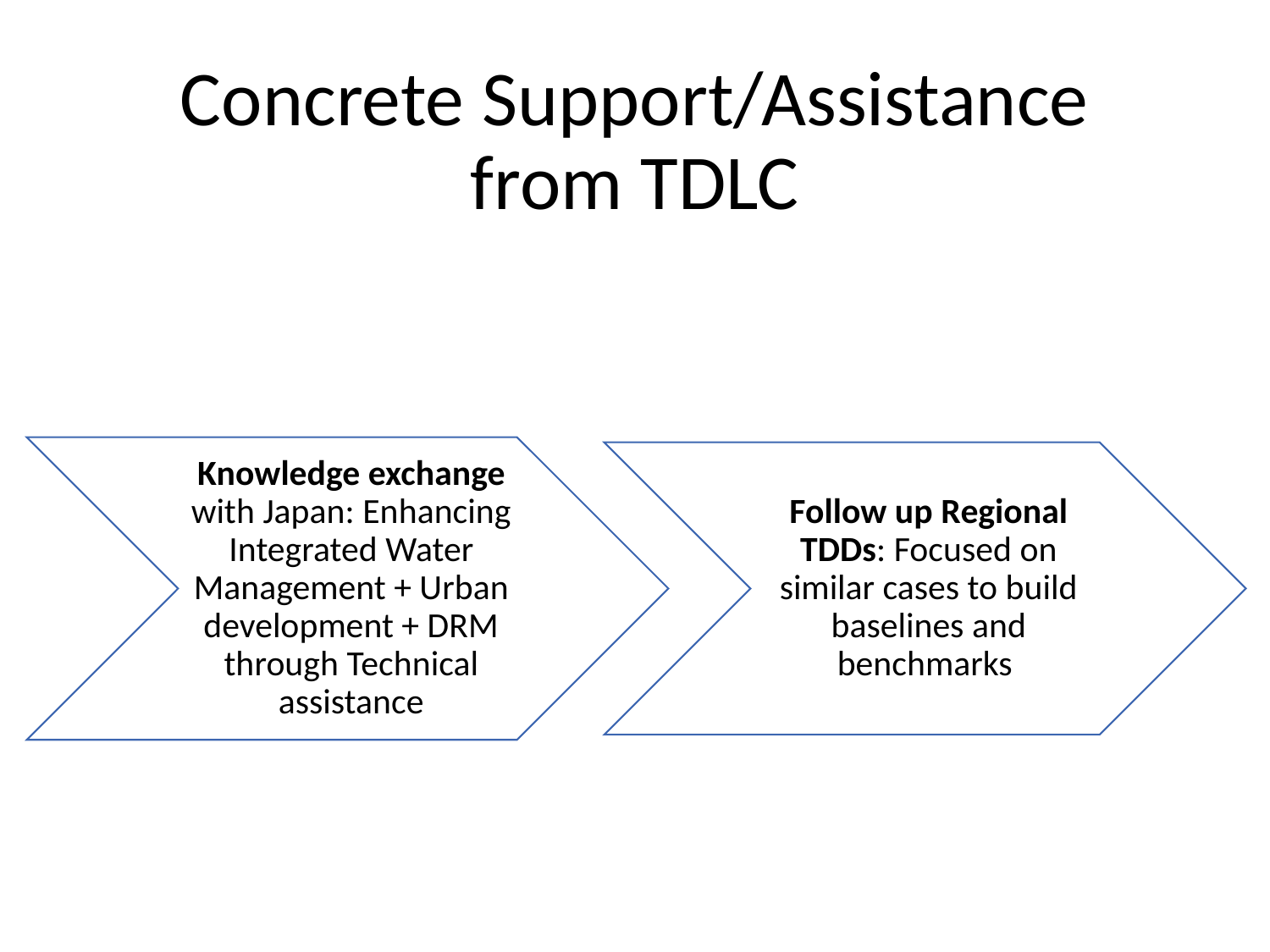

# Concrete Support/Assistance from TDLC
Knowledge exchange with Japan: Enhancing Integrated Water Management + Urban development + DRM through Technical assistance
Follow up Regional TDDs: Focused on similar cases to build baselines and benchmarks